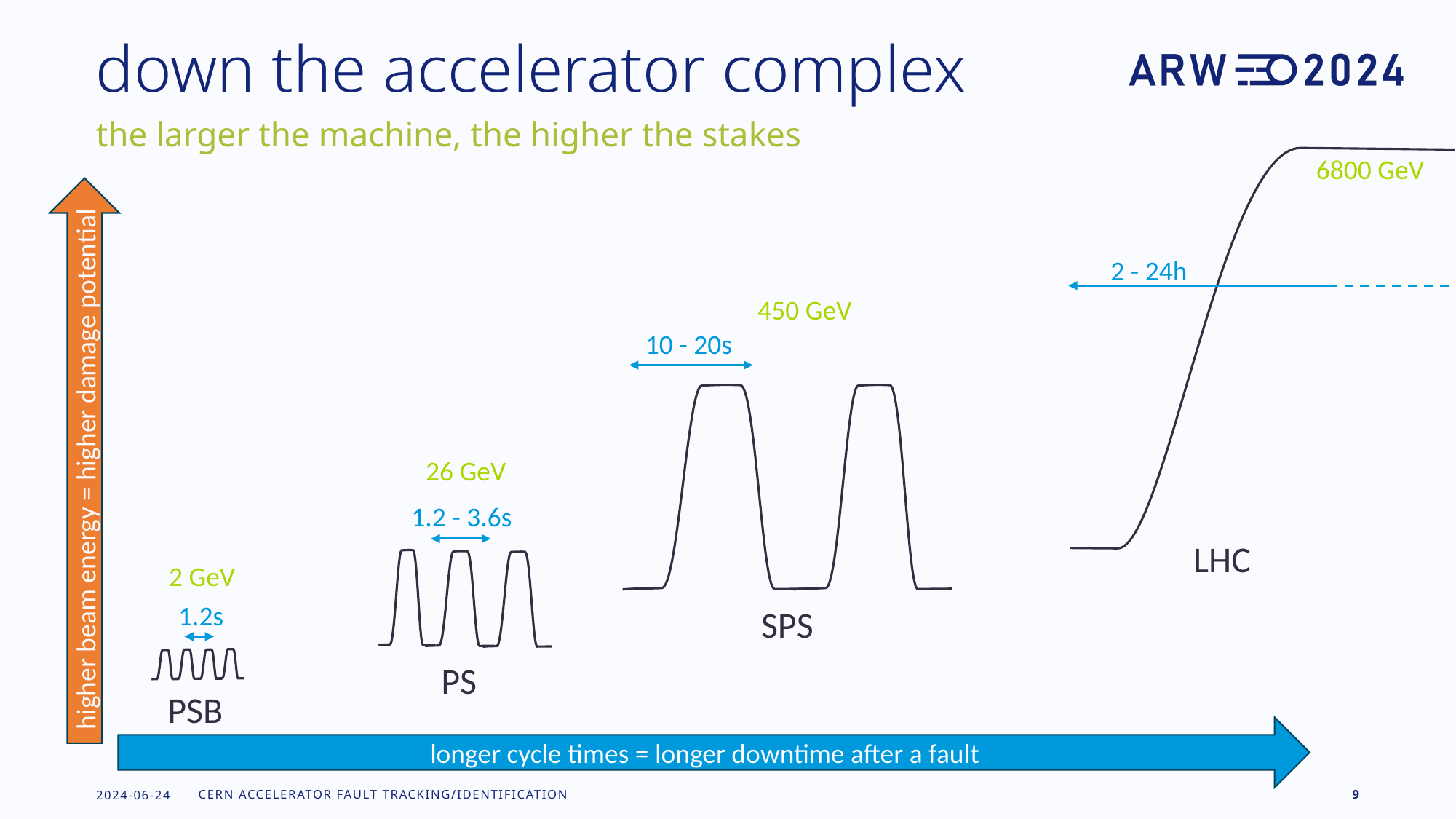

# down the accelerator complex
the larger the machine, the higher the stakes
6800 GeV

2 - 24h
LHC
450 GeV
10 - 20s

SPS
26 GeV
1.2 - 3.6s

PS
higher beam energy = higher damage potential
2 GeV
1.2s

PSB
longer cycle times = longer downtime after a fault
2024-06-24
CERN Accelerator fault tracking/identification
9